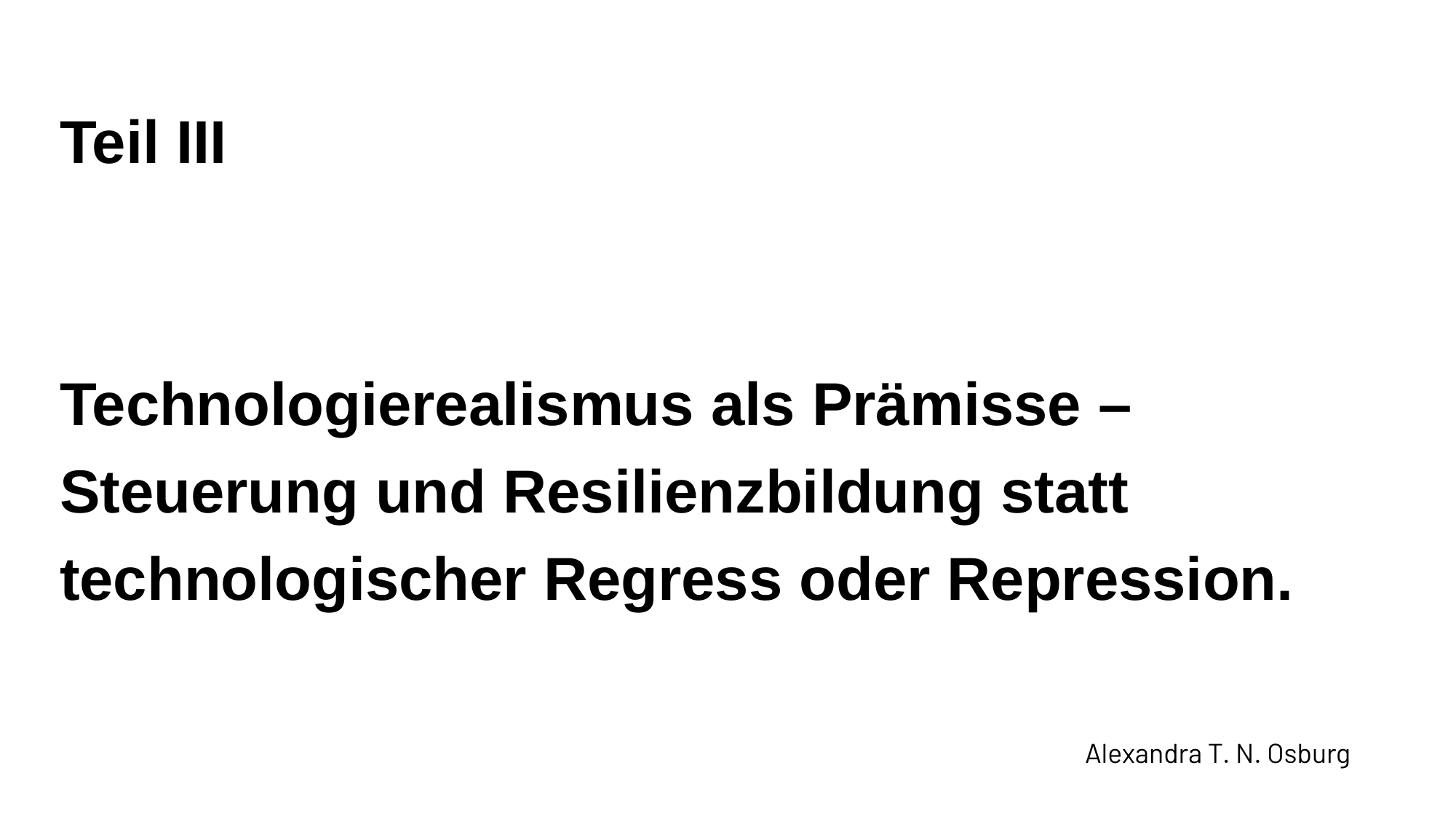

# Teil III Technologierealismus als Prämisse – Steuerung und Resilienzbildung statt technologischer Regress oder Repression.
Alexandra T. N. Osburg